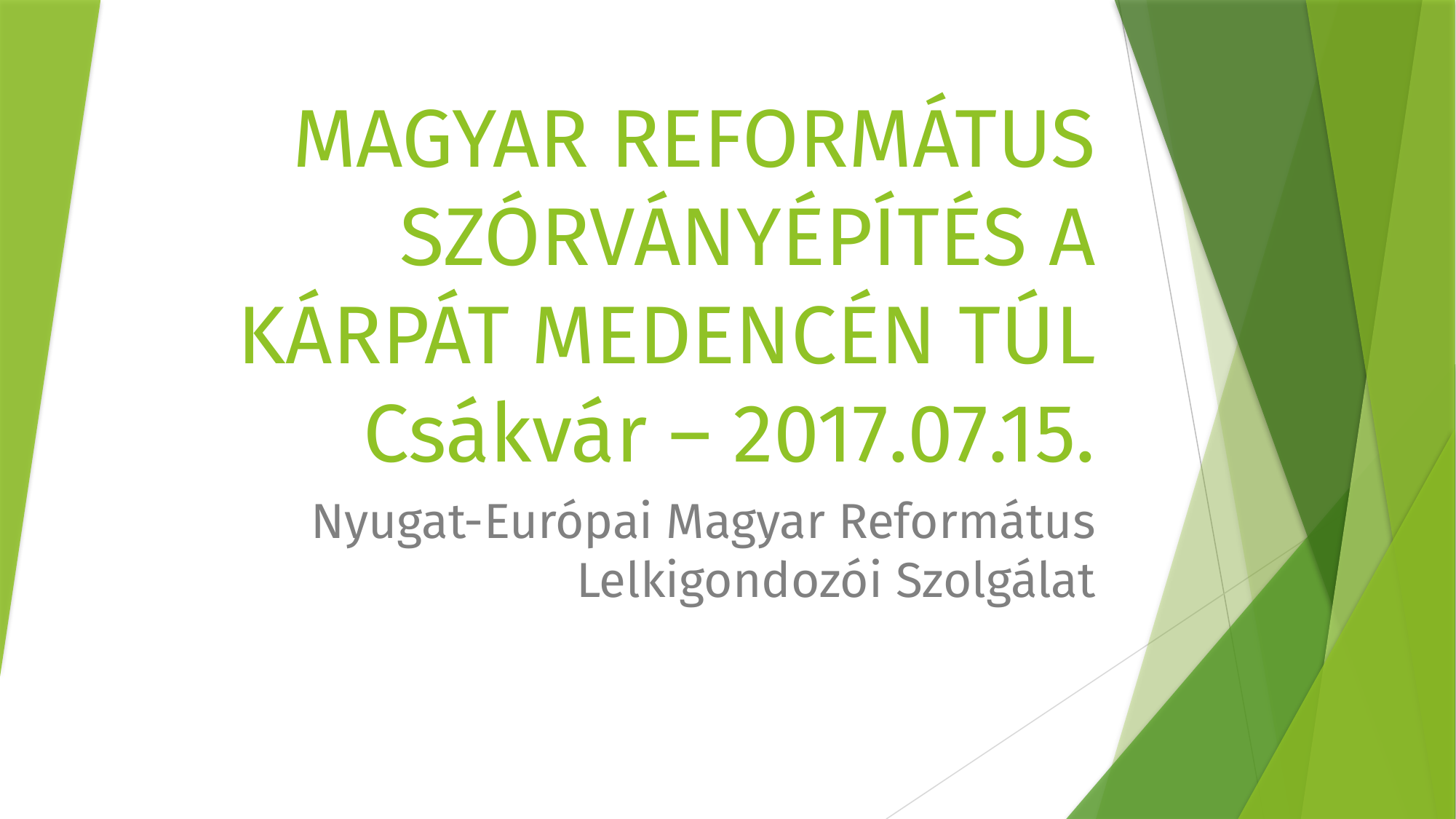

# MAGYAR REFORMÁTUS SZÓRVÁNYÉPÍTÉS A KÁRPÁT MEDENCÉN TÚL Csákvár – 2017.07.15.
Nyugat-Európai Magyar Református Lelkigondozói Szolgálat